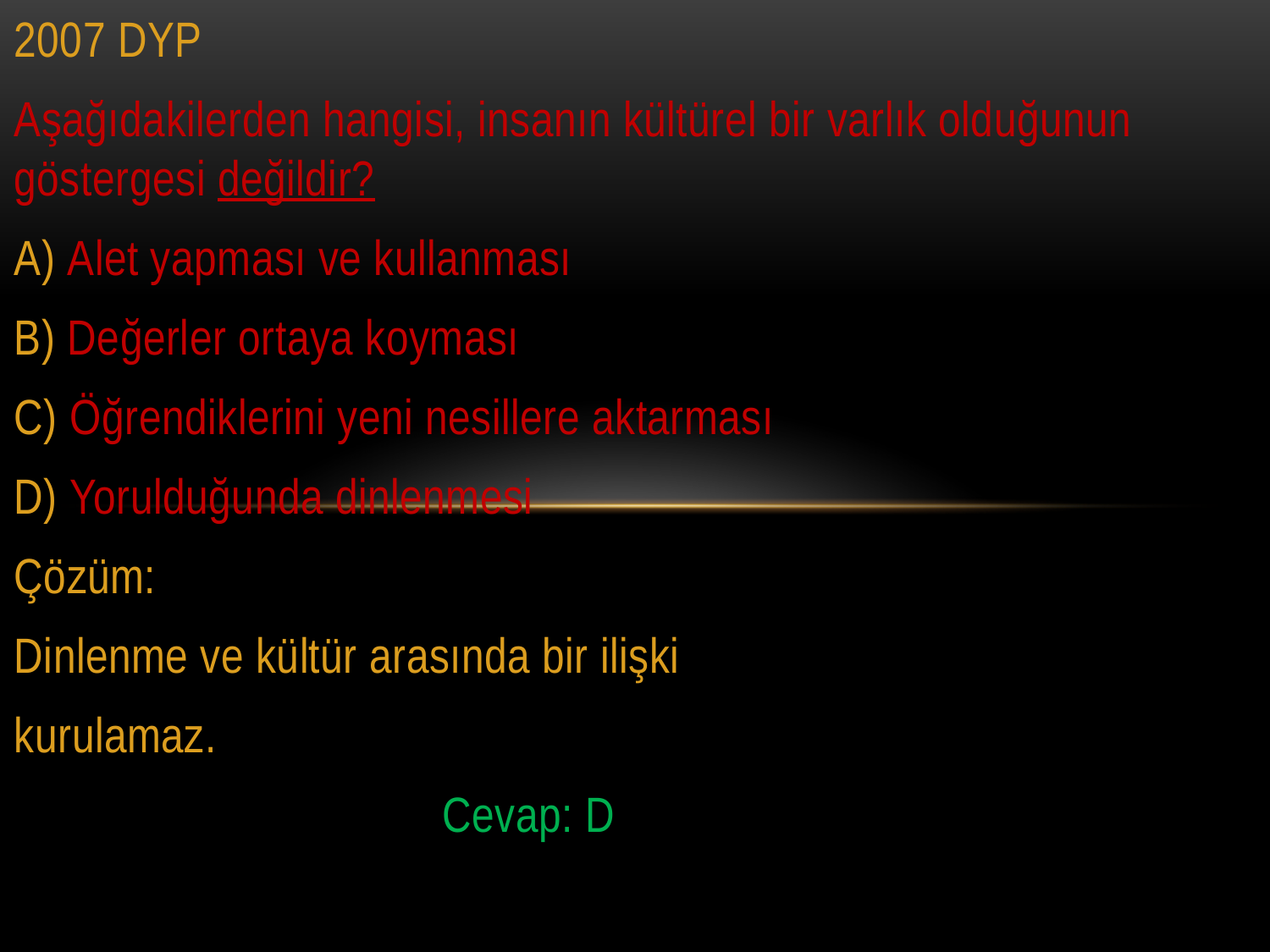

2007 DYP
Aşağıdakilerden hangisi, insanın kültürel bir varlık olduğunun göstergesi değildir?
A) Alet yapması ve kullanması
B) Değerler ortaya koyması
C) Öğrendiklerini yeni nesillere aktarması
D) Yorulduğunda dinlenmesi
Çözüm:
Dinlenme ve kültür arasında bir ilişki
kurulamaz.
			    Cevap: D